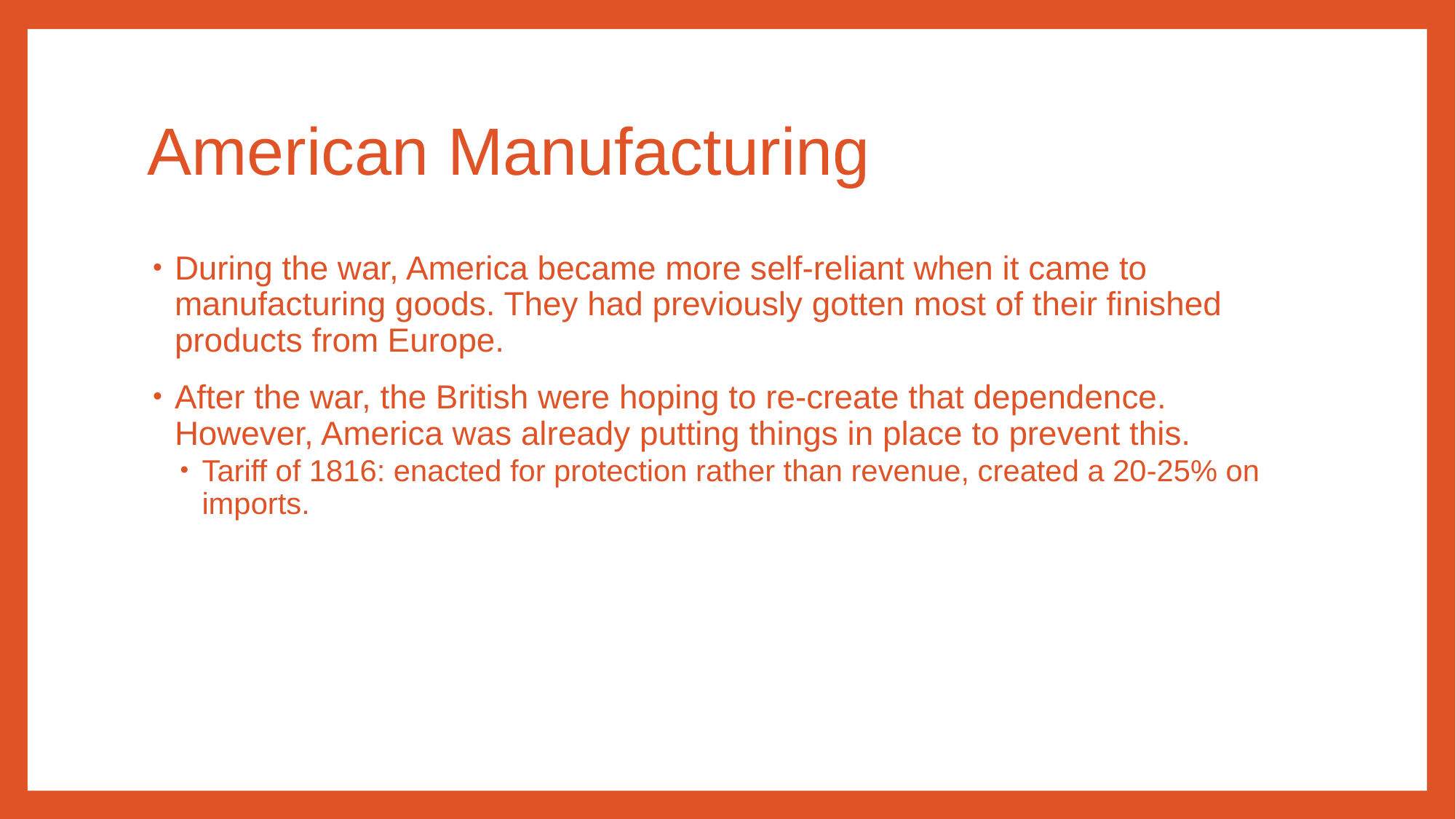

# American Manufacturing
During the war, America became more self-reliant when it came to manufacturing goods. They had previously gotten most of their finished products from Europe.
After the war, the British were hoping to re-create that dependence. However, America was already putting things in place to prevent this.
Tariff of 1816: enacted for protection rather than revenue, created a 20-25% on imports.